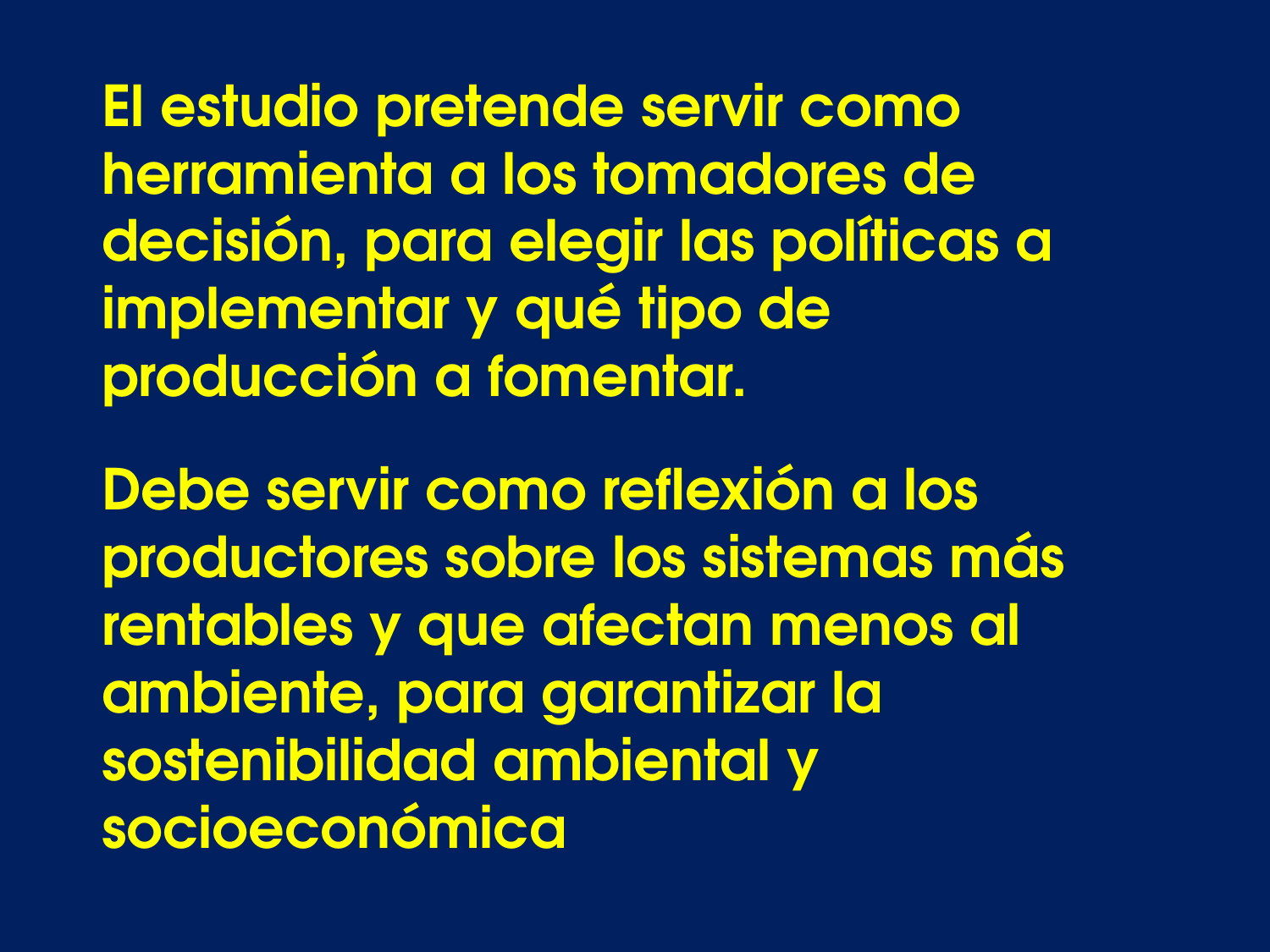

El estudio pretende servir como herramienta a los tomadores de decisión, para elegir las políticas a implementar y qué tipo de producción a fomentar.
Debe servir como reflexión a los productores sobre los sistemas más rentables y que afectan menos al ambiente, para garantizar la sostenibilidad ambiental y socioeconómica